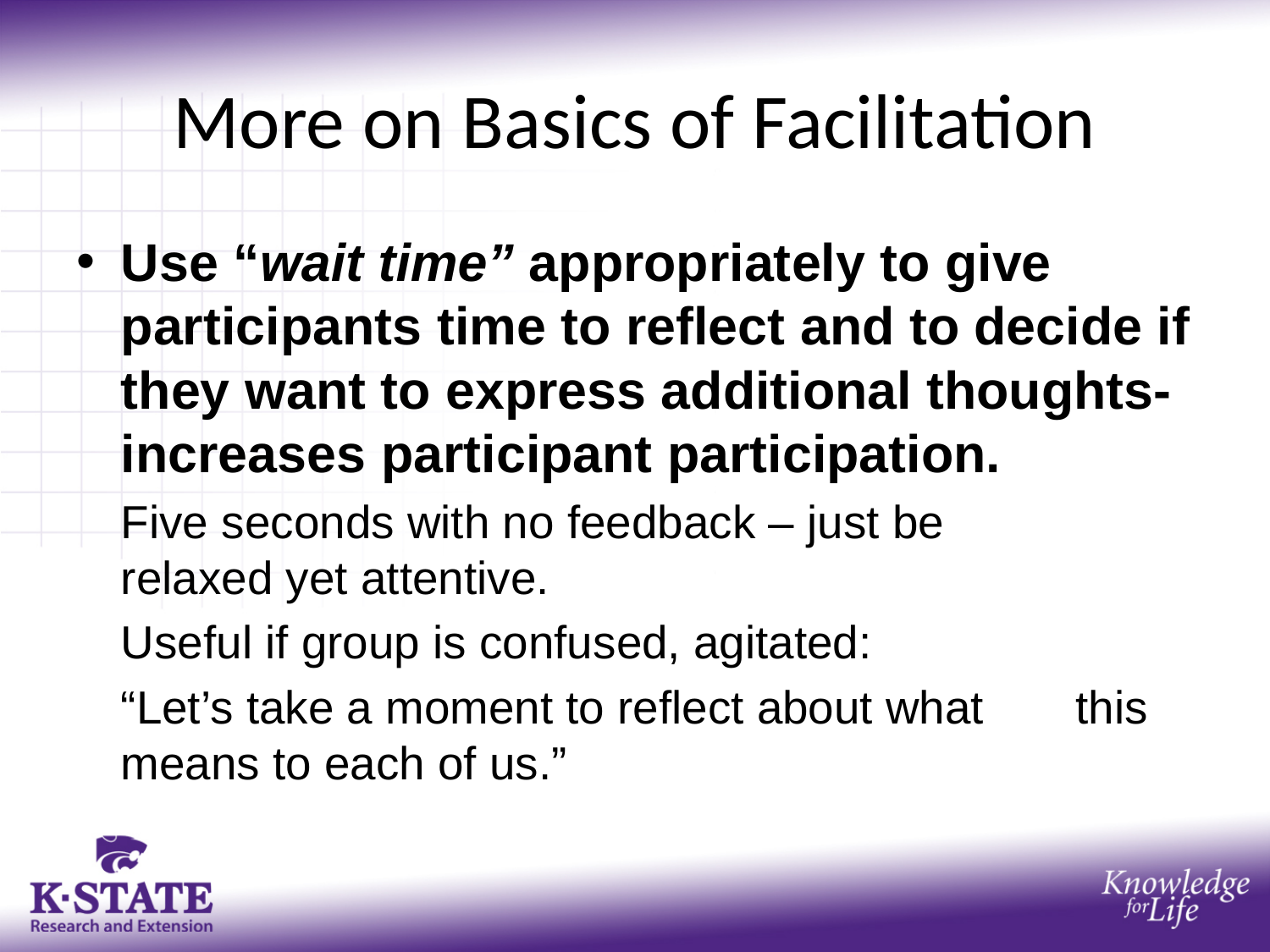

# More on Basics of Facilitation
Use “wait time” appropriately to give participants time to reflect and to decide if they want to express additional thoughts-increases participant participation.
		Five seconds with no feedback – just be 	relaxed yet attentive.
		Useful if group is confused, agitated:
		“Let’s take a moment to reflect about what 	this means to each of us.”